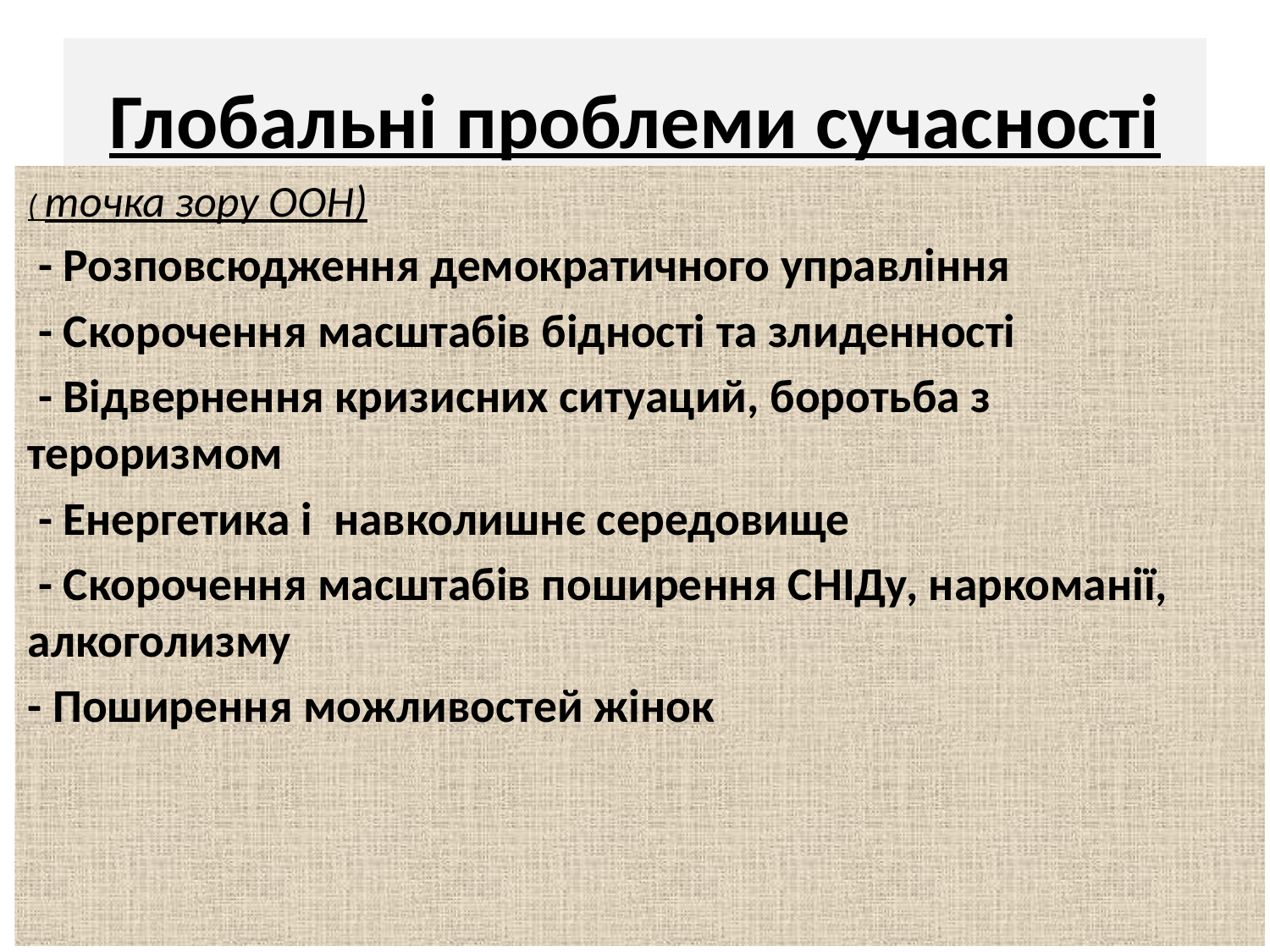

# Глобальні проблеми сучасності
( точка зору ООН)
 - Розповсюдження демократичного управління
 - Скорочення масштабів бідності та злиденності
 - Відвернення кризисних ситуаций, боротьба з тероризмом
 - Енергетика і  навколишнє середовище
 - Скорочення масштабів поширення СНІДу, наркоманії, алкоголизму
- Поширення можливостей жінок